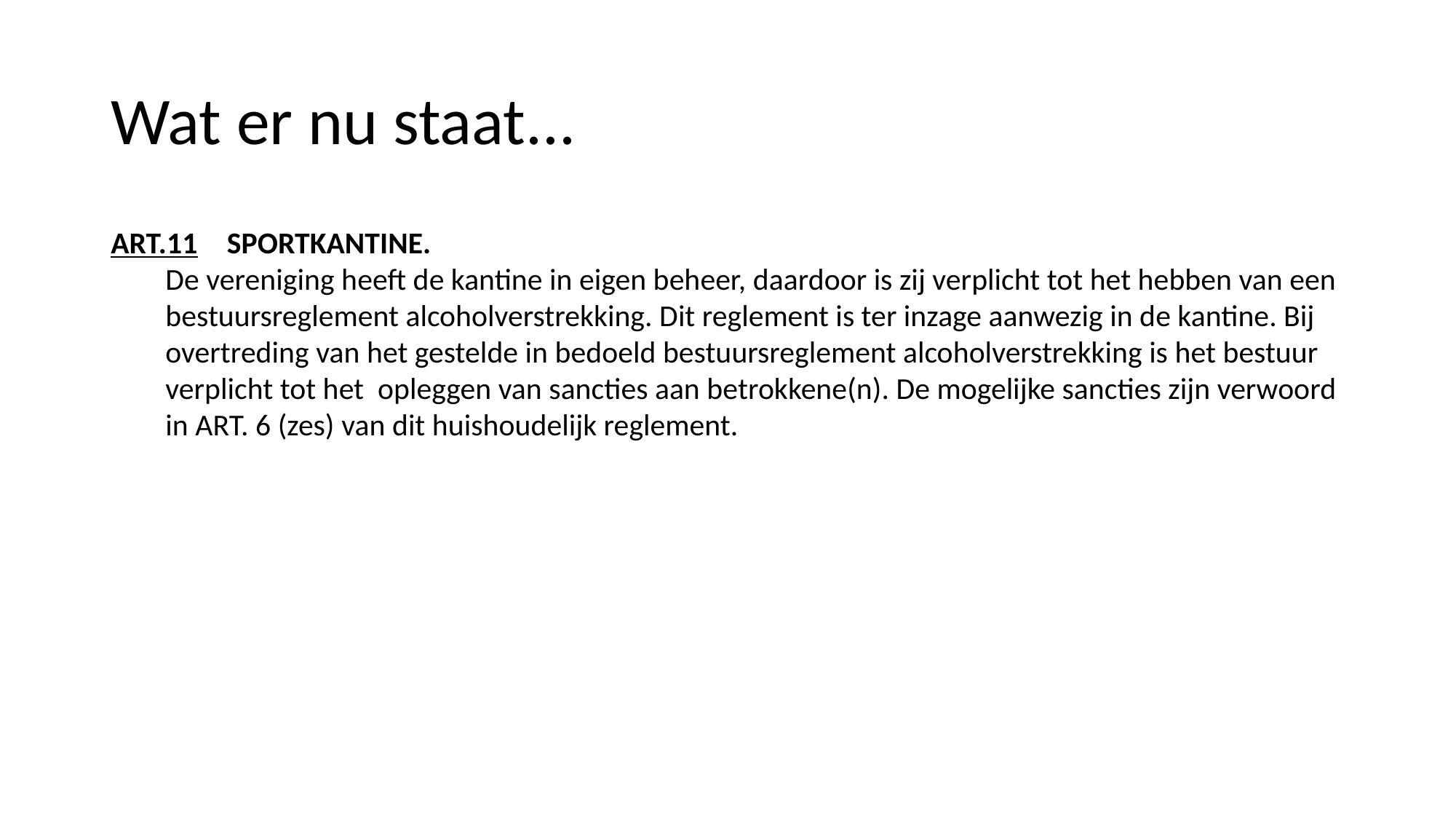

# Wat er nu staat...
ART.11	 SPORTKANTINE.
De vereniging heeft de kantine in eigen beheer, daardoor is zij verplicht tot het hebben van een bestuursreglement alcoholverstrekking. Dit reglement is ter inzage aanwezig in de kantine. Bij overtreding van het gestelde in bedoeld bestuursreglement alcoholverstrekking is het bestuur verplicht tot het  opleggen van sancties aan betrokkene(n). De mogelijke sancties zijn verwoord in ART. 6 (zes) van dit huishoudelijk reglement.